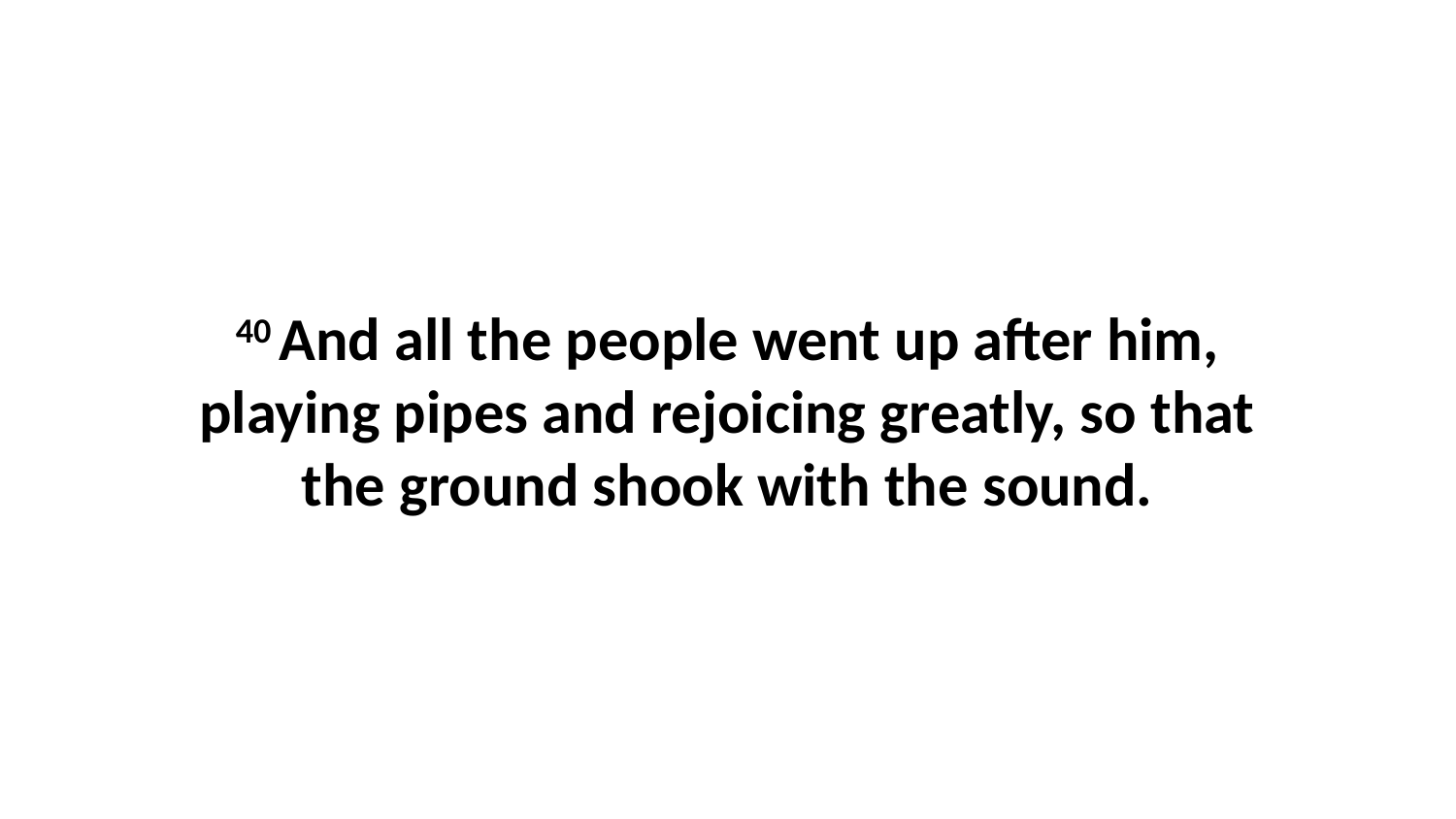

40 And all the people went up after him, playing pipes and rejoicing greatly, so that the ground shook with the sound.